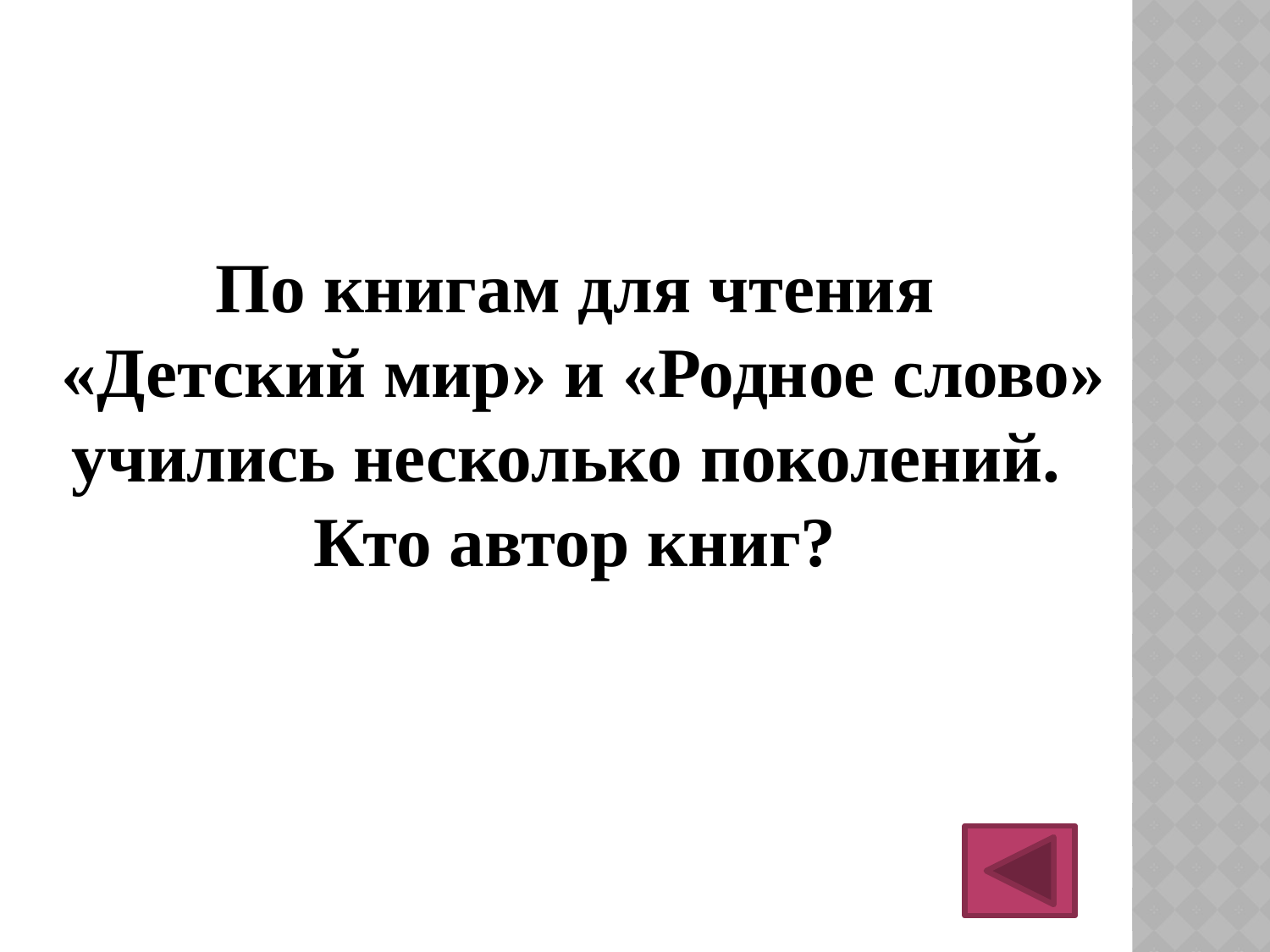

По книгам для чтения
 «Детский мир» и «Родное слово» учились несколько поколений.
Кто автор книг?